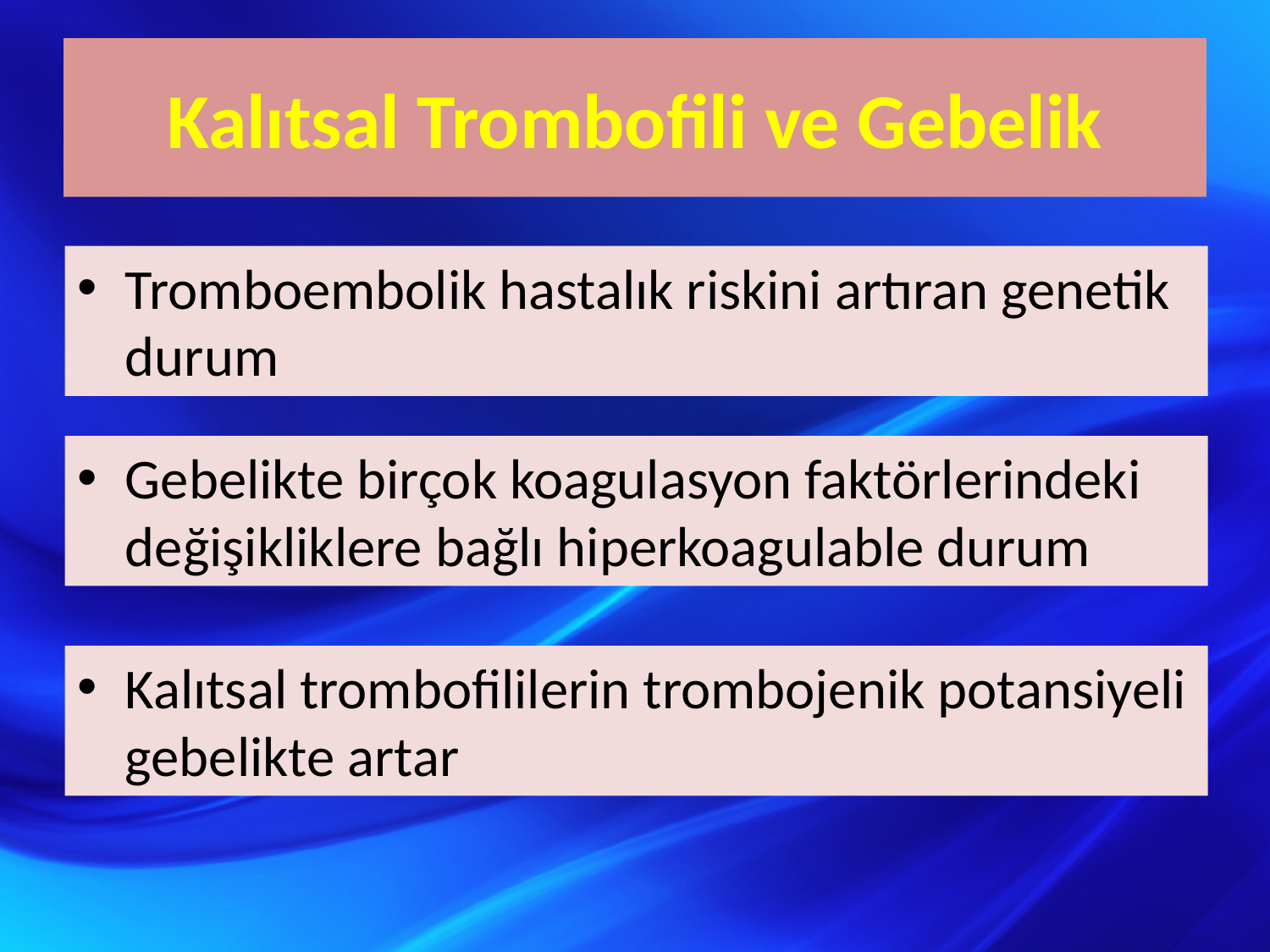

# Kalıtsal Trombofili ve Gebelik
Tromboembolik hastalık riskini artıran genetik durum
Gebelikte birçok koagulasyon faktörlerindeki değişikliklere bağlı hiperkoagulable durum
Kalıtsal trombofililerin trombojenik potansiyeli gebelikte artar